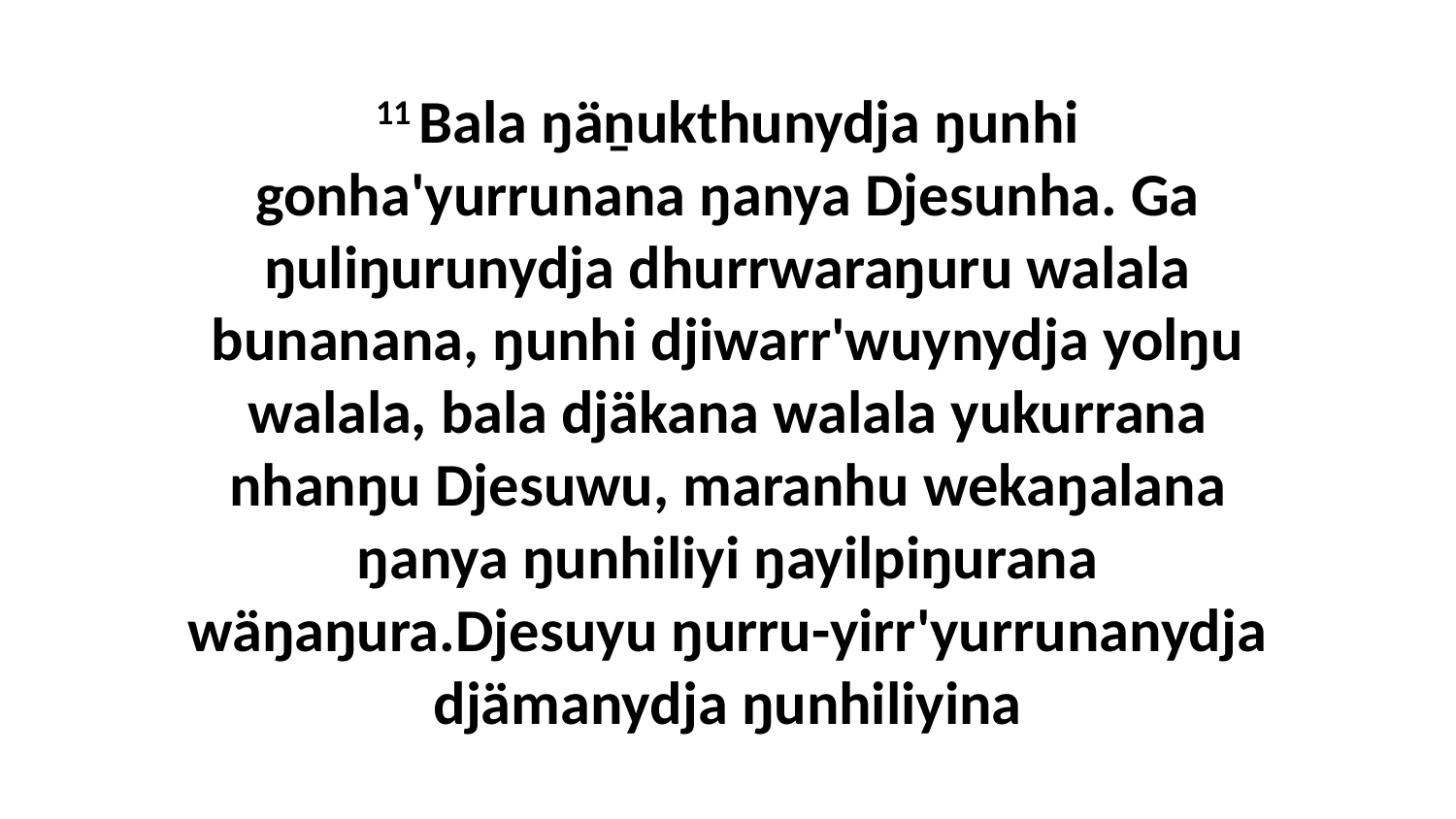

11 Bala ŋäṉukthunydja ŋunhi gonha'yurrunana ŋanya Djesunha. Ga ŋuliŋurunydja dhurrwaraŋuru walala bunanana, ŋunhi djiwarr'wuynydja yolŋu walala, bala djäkana walala yukurrana nhanŋu Djesuwu, maranhu wekaŋalana ŋanya ŋunhiliyi ŋayilpiŋurana wäŋaŋura.Djesuyu ŋurru-yirr'yurrunanydja djämanydja ŋunhiliyina